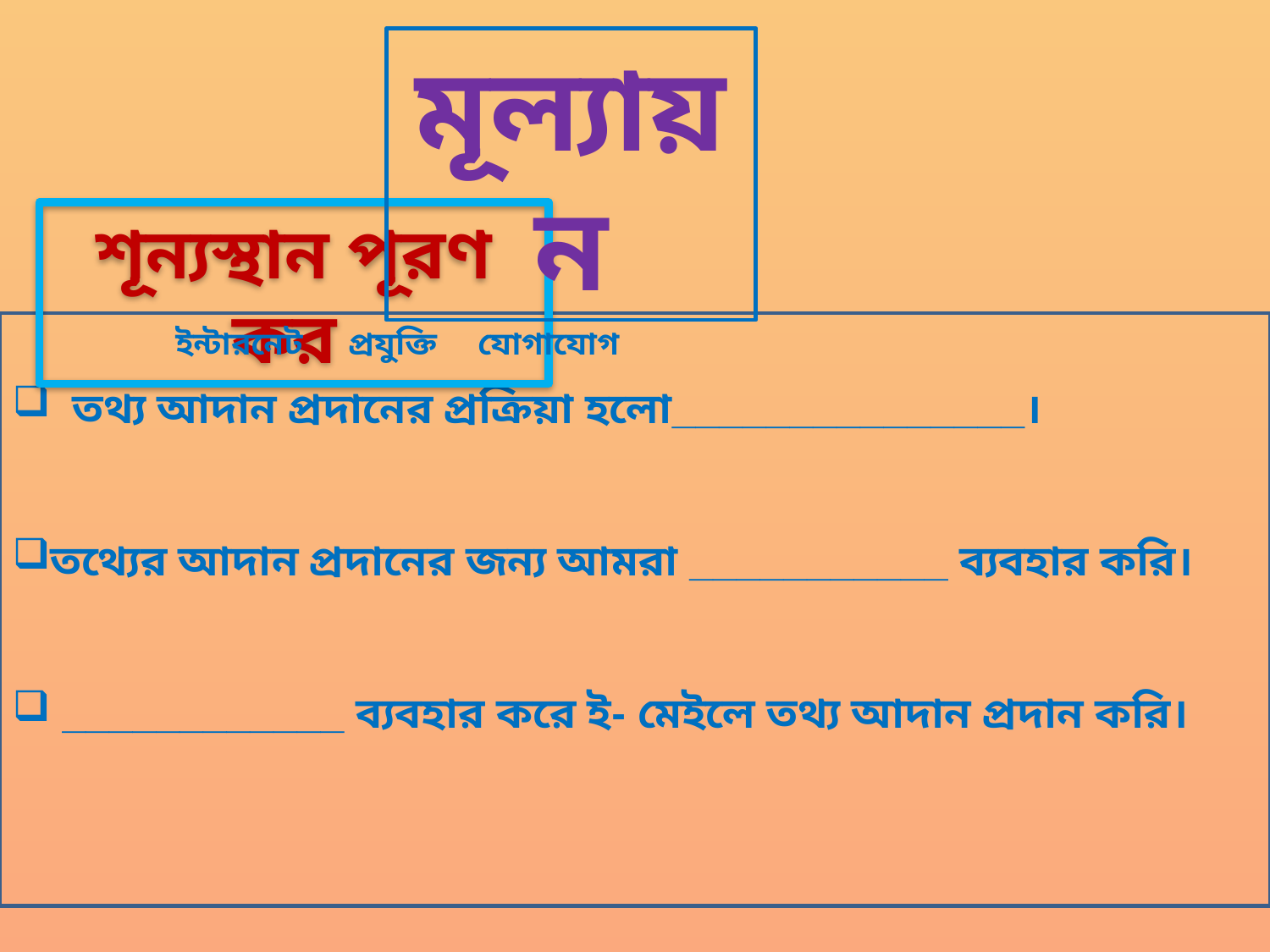

মূল্যায়ন
শূন্যস্থান পূরণ কর

  তথ্য আদান প্রদানের প্রক্রিয়া হলো_______________।

তথ্যের আদান প্রদানের জন্য আমরা ___________ ব্যবহার করি।

 ____________ ব্যবহার করে ই- মেইলে তথ্য আদান প্রদান করি।

ইন্টারনেট
প্রযুক্তি
যোগাযোগ